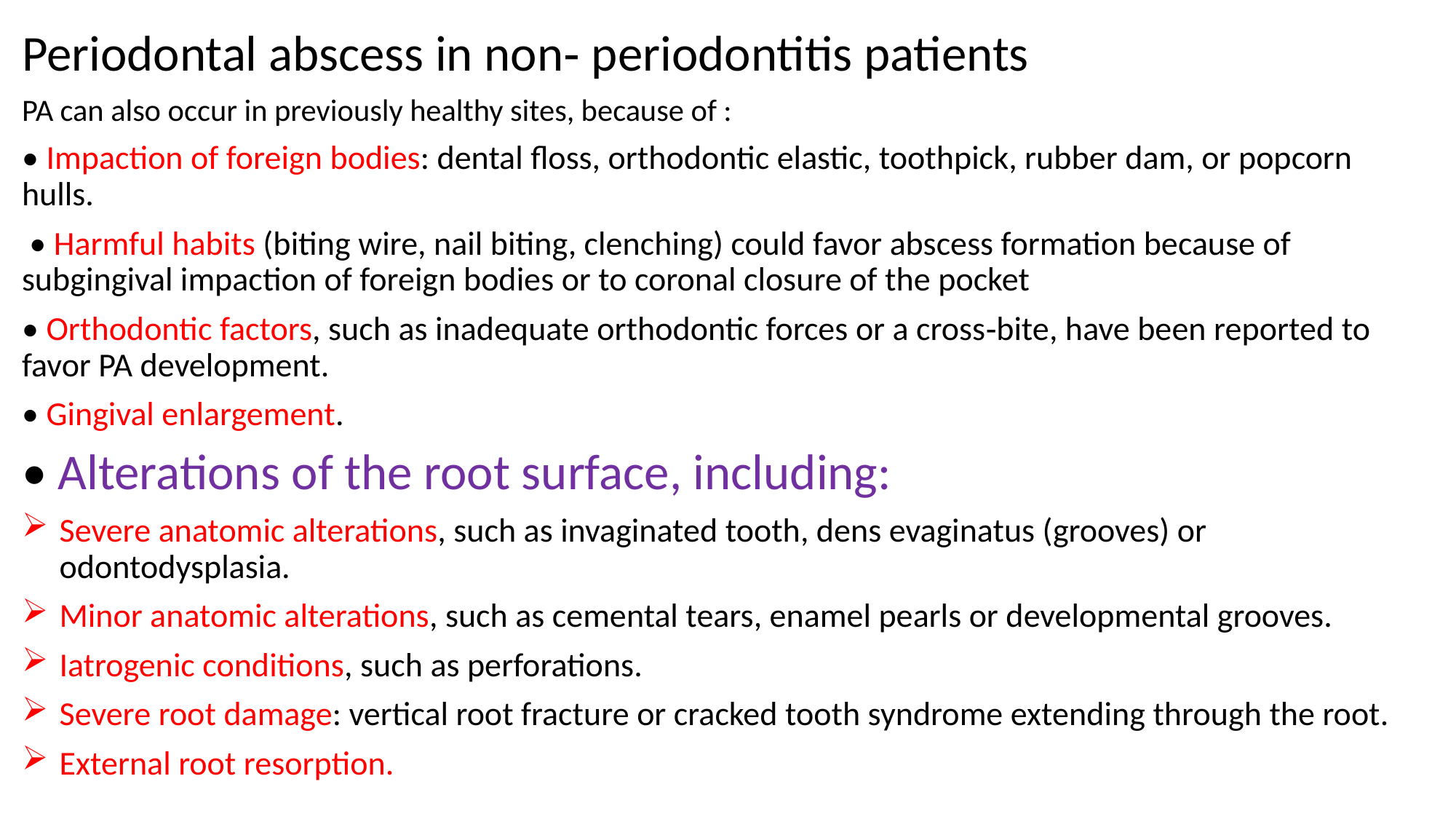

Periodontal abscess in non‐ periodontitis patients
PA can also occur in previously healthy sites, because of :
• Impaction of foreign bodies: dental floss, orthodontic elastic, toothpick, rubber dam, or popcorn hulls.
 • Harmful habits (biting wire, nail biting, clenching) could favor abscess formation because of subgingival impaction of foreign bodies or to coronal closure of the pocket
• Orthodontic factors, such as inadequate orthodontic forces or a cross‐bite, have been reported to favor PA development.
• Gingival enlargement.
• Alterations of the root surface, including:
Severe anatomic alterations, such as invaginated tooth, dens evaginatus (grooves) or odontodysplasia.
Minor anatomic alterations, such as cemental tears, enamel pearls or developmental grooves.
Iatrogenic conditions, such as perforations.
Severe root damage: vertical root fracture or cracked tooth syndrome extending through the root.
External root resorption.